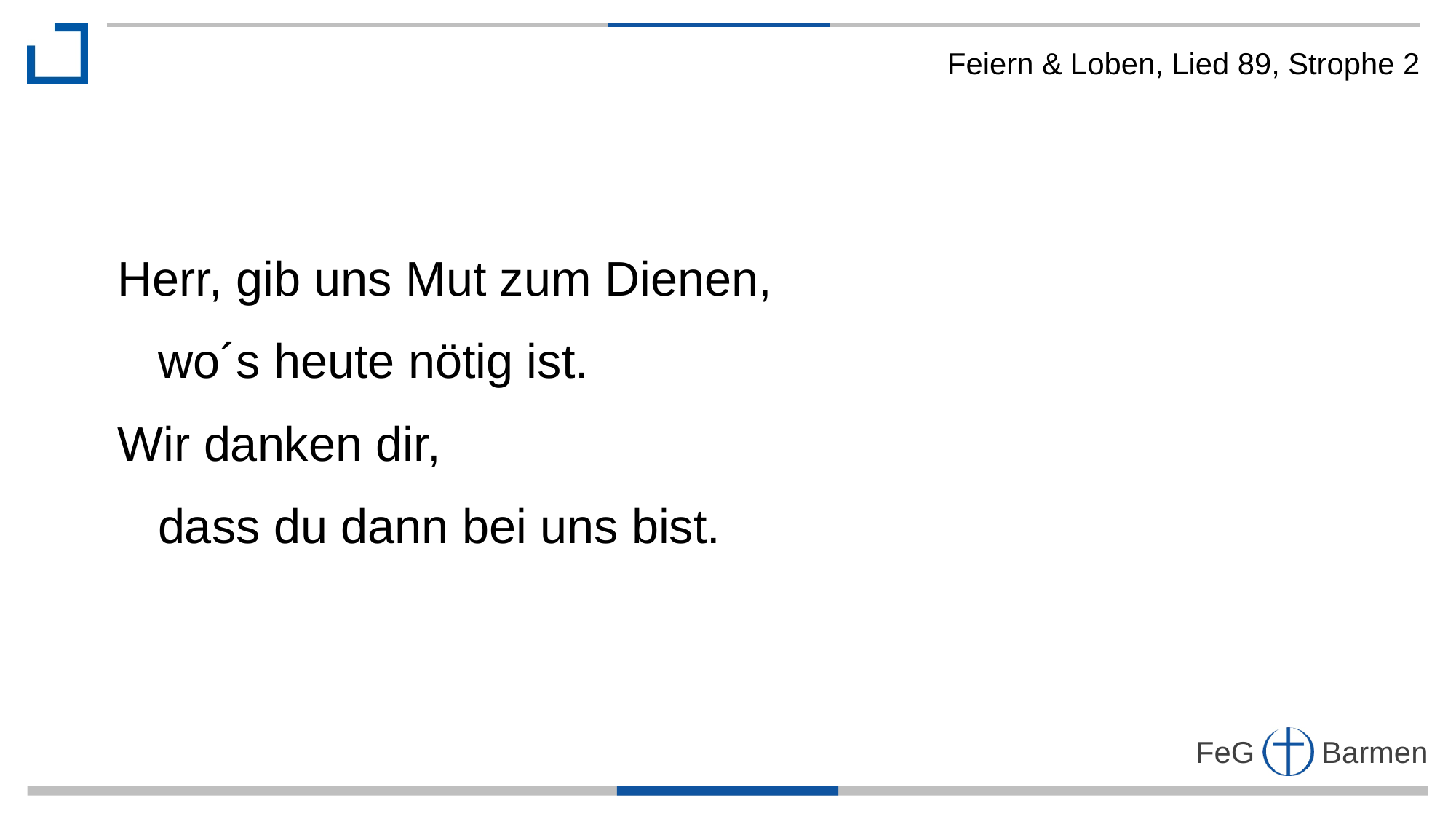

Feiern & Loben, Lied 89, Strophe 2
Herr, gib uns Mut zum Dienen,
   wo´s heute nötig ist.
Wir danken dir,
   dass du dann bei uns bist.